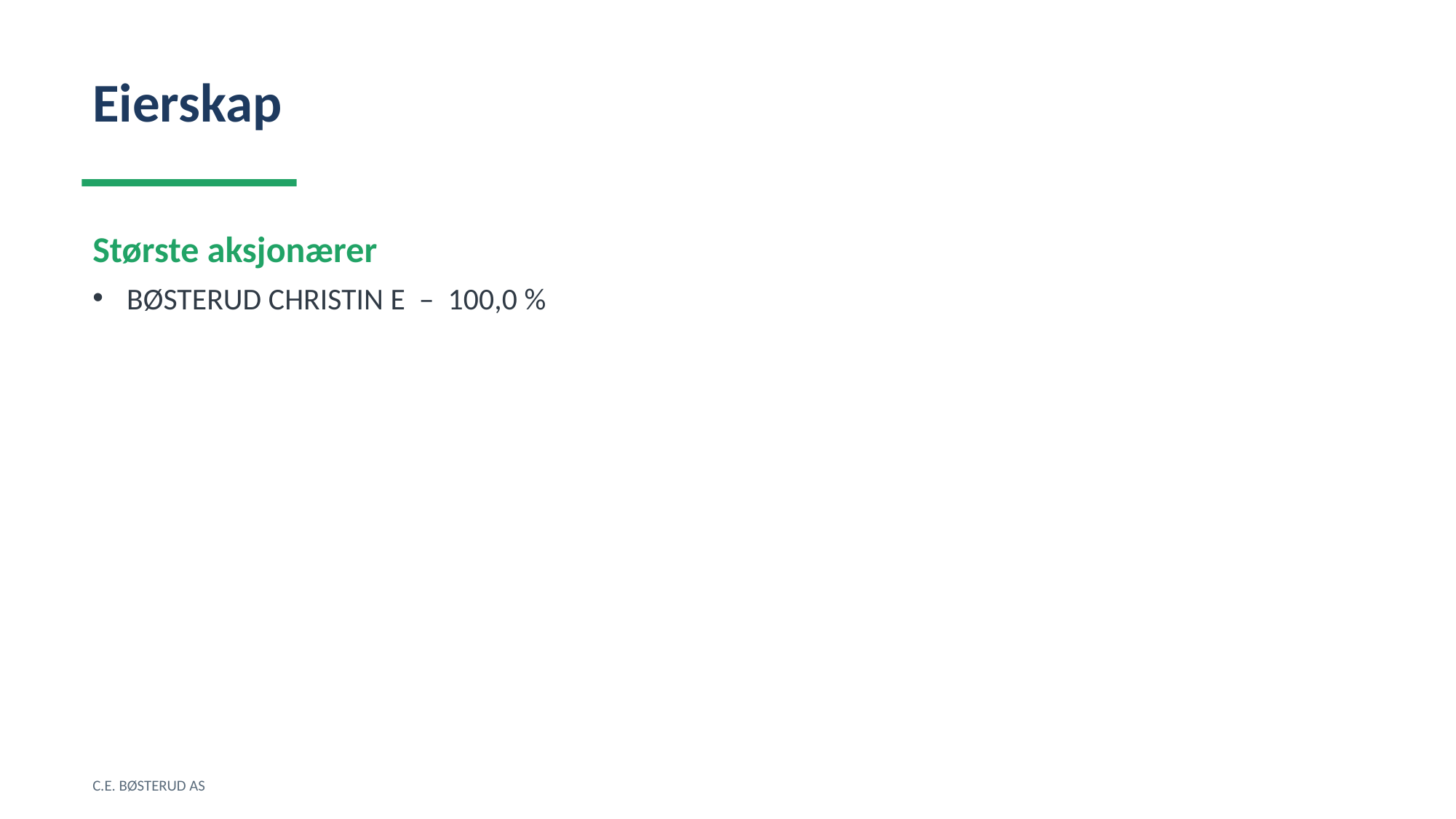

Eierskap

Største aksjonærer
BØSTERUD CHRISTIN E  –  100,0 %
C.E. BØSTERUD AS